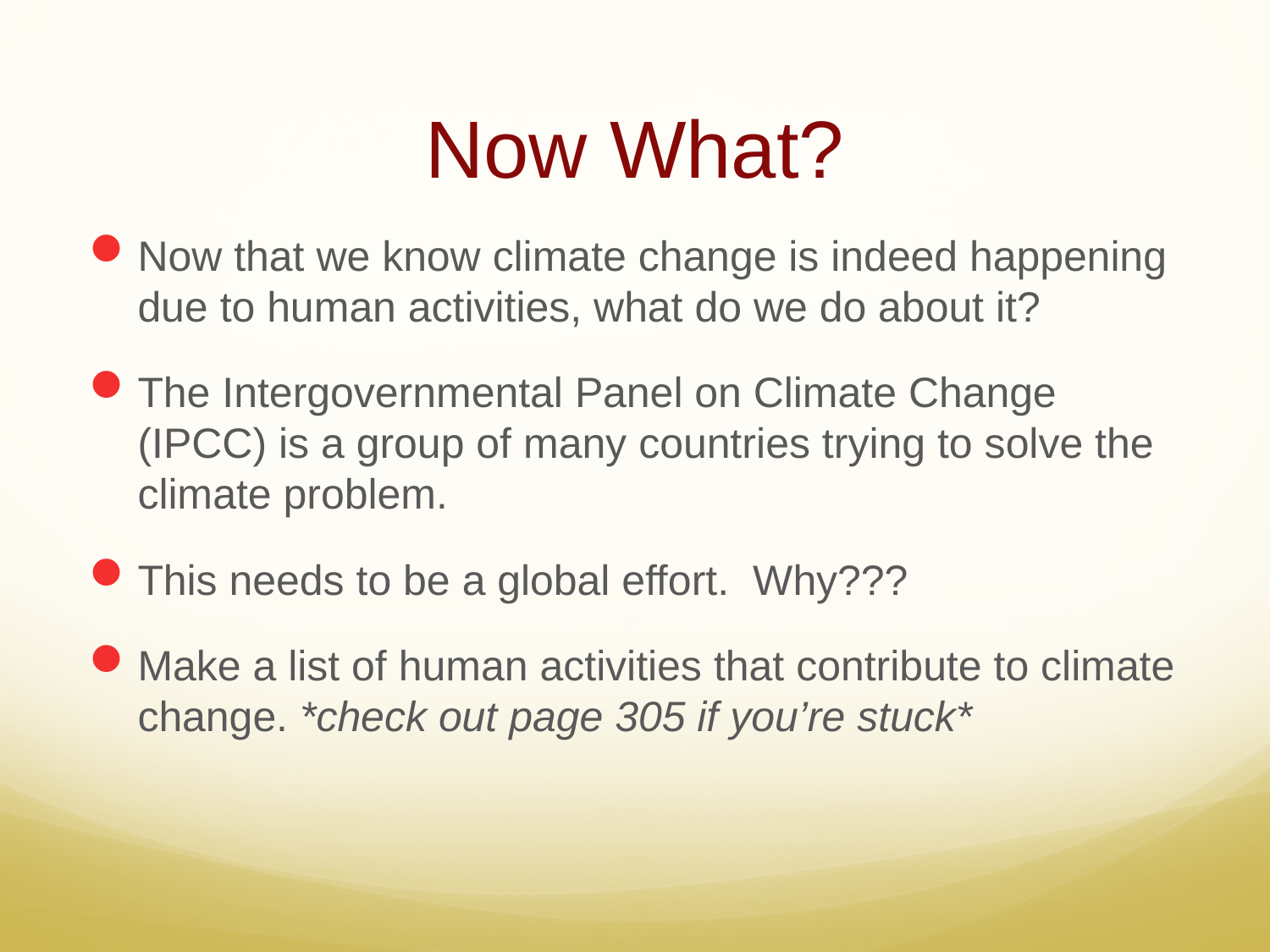

# Now What?
Now that we know climate change is indeed happening due to human activities, what do we do about it?
The Intergovernmental Panel on Climate Change (IPCC) is a group of many countries trying to solve the climate problem.
This needs to be a global effort.  Why???
Make a list of human activities that contribute to climate change. *check out page 305 if you’re stuck*